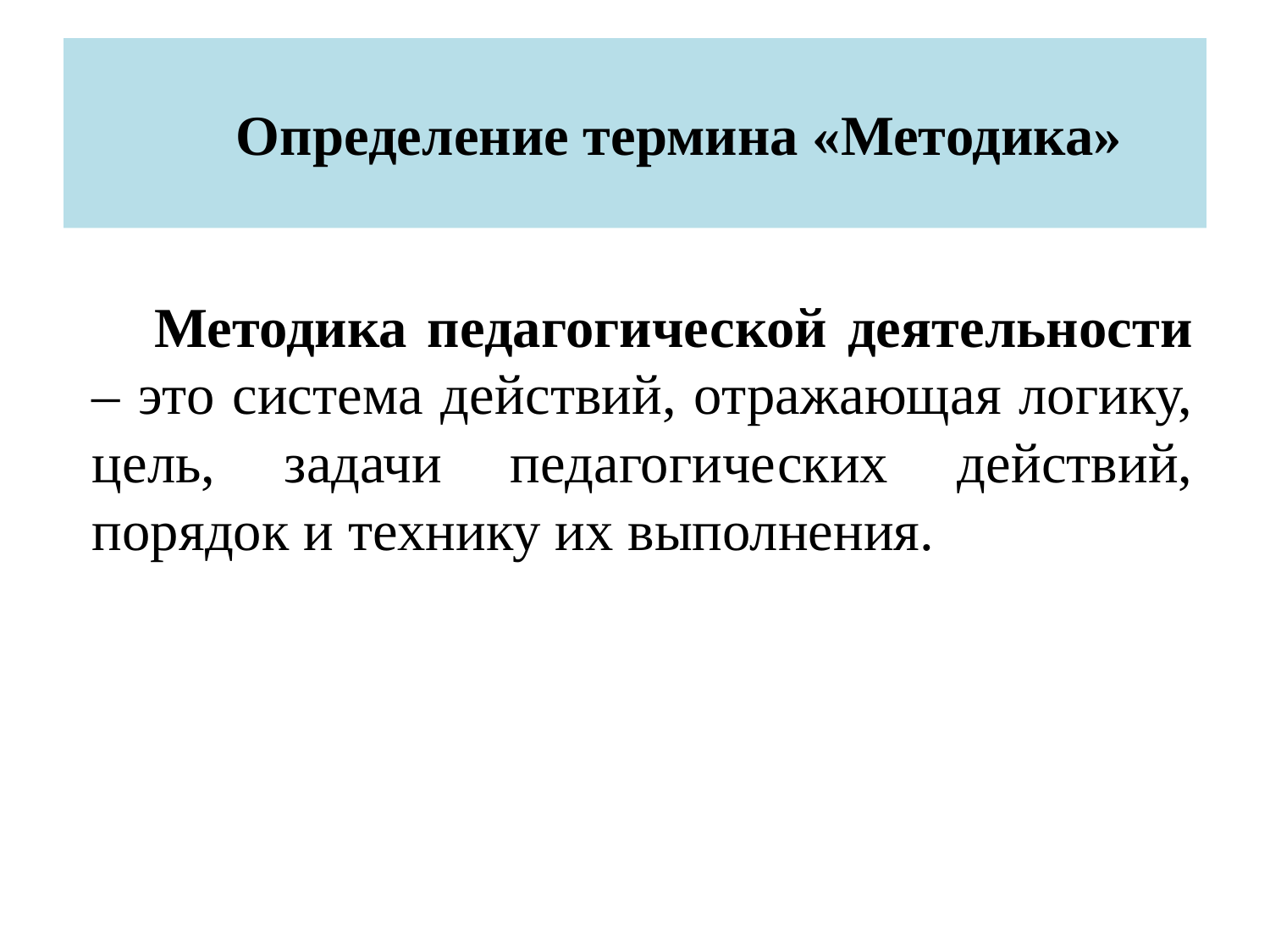

# Определение термина «Методика»

    Методика педагогической деятельности – это система действий, отражающая логику, цель, задачи педагогических действий, порядок и технику их выполнения.